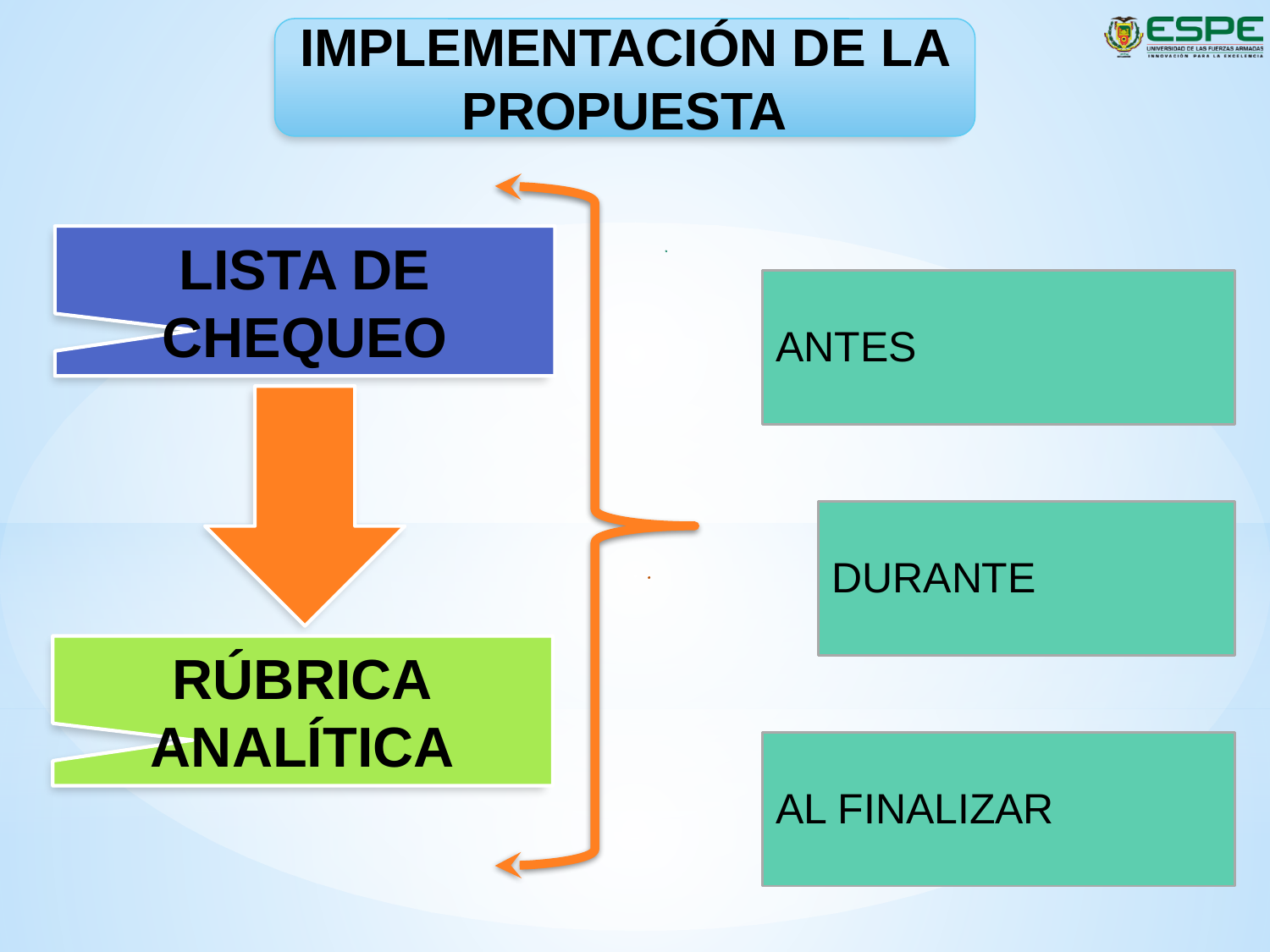

IMPLEMENTACIÓN DE LA PROPUESTA

ANTES
DURANTE
AL FINALIZAR

LISTA DE CHEQUEO

RÚBRICA
ANALÍTICA